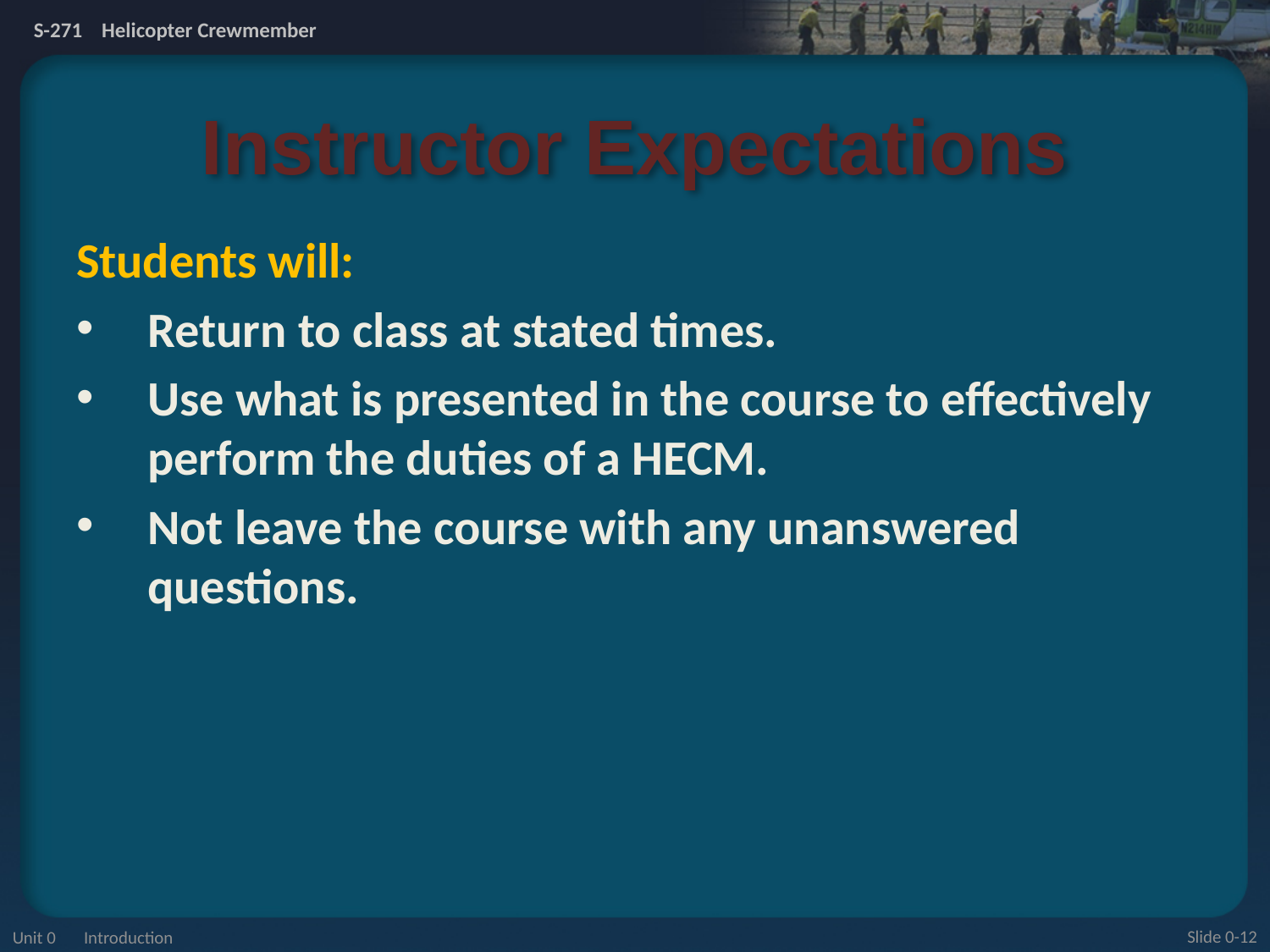

# Instructor Expectations
Students will:
Return to class at stated times.
Use what is presented in the course to effectively perform the duties of a HECM.
Not leave the course with any unanswered questions.

Unit 0       Introduction
Slide 0-12